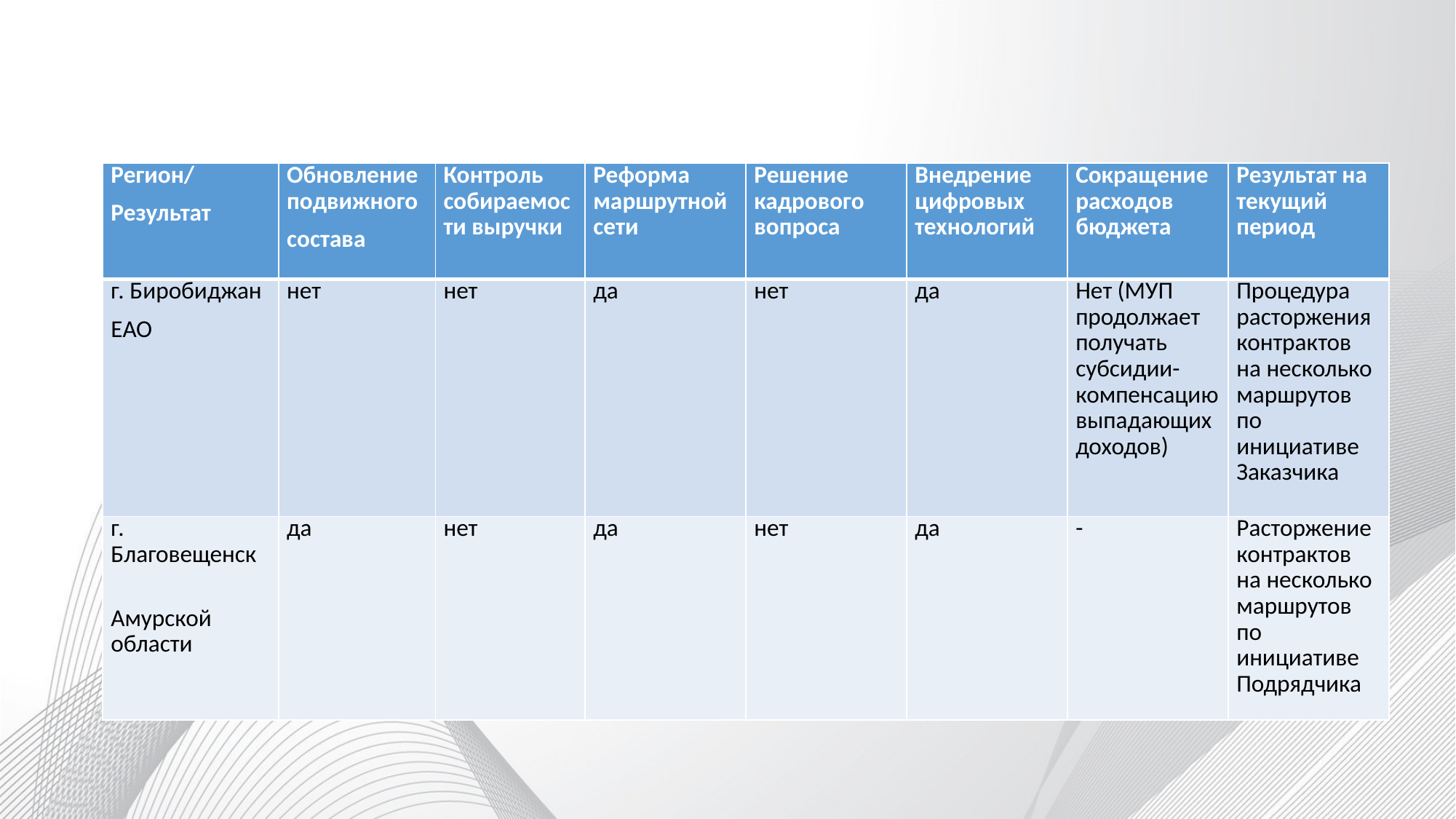

| Регион/ Результат | Обновление подвижного состава | Контроль собираемости выручки | Реформа маршрутной сети | Решение кадрового вопроса | Внедрение цифровых технологий | Сокращение расходов бюджета | Результат на текущий период |
| --- | --- | --- | --- | --- | --- | --- | --- |
| г. Биробиджан ЕАО | нет | нет | да | нет | да | Нет (МУП продолжает получать субсидии-компенсацию выпадающих доходов) | Процедура расторжения контрактов на несколько маршрутов по инициативе Заказчика |
| г. Благовещенск   Амурской области | да | нет | да | нет | да | - | Расторжение контрактов на несколько маршрутов по инициативе Подрядчика |